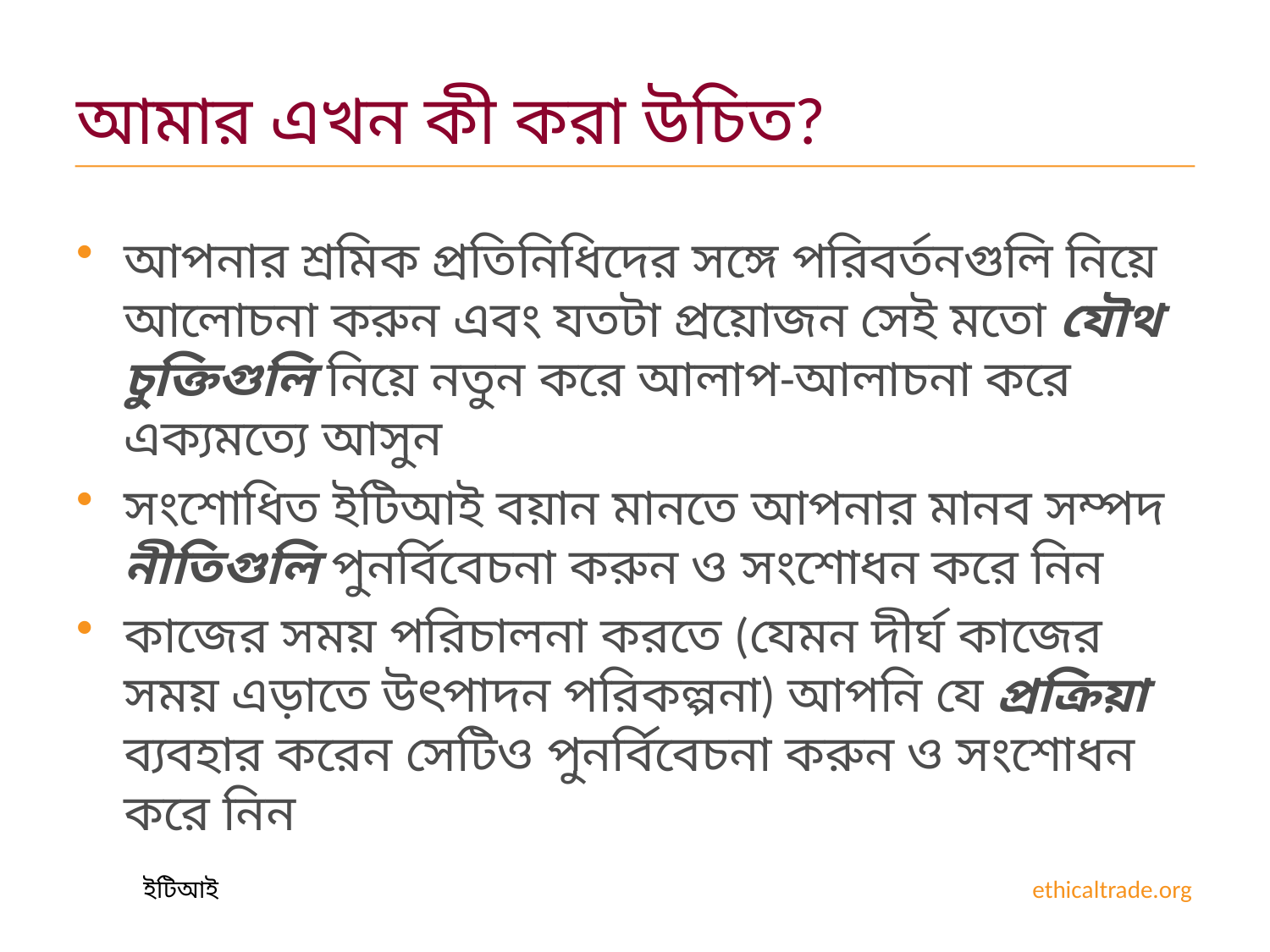

# আমার এখন কী করা উচিত?
আপনার শ্রমিক প্রতিনিধিদের সঙ্গে পরিবর্তনগুলি নিয়ে আলোচনা করুন এবং যতটা প্রয়োজন সেই মতো যৌথ চুক্তিগুলি নিয়ে নতুন করে আলাপ-আলাচনা করে এক্যমত্যে আসুন
সংশোধিত ইটিআই বয়ান মানতে আপনার মানব সম্পদ নীতিগুলি পুনর্বিবেচনা করুন ও সংশোধন করে নিন
কাজের সময় পরিচালনা করতে (যেমন দীর্ঘ কাজের সময় এড়াতে উৎপাদন পরিকল্পনা) আপনি যে প্রক্রিয়া ব্যবহার করেন সেটিও পুনর্বিবেচনা করুন ও সংশোধন করে নিন

ইটিআই 							ethicaltrade.org